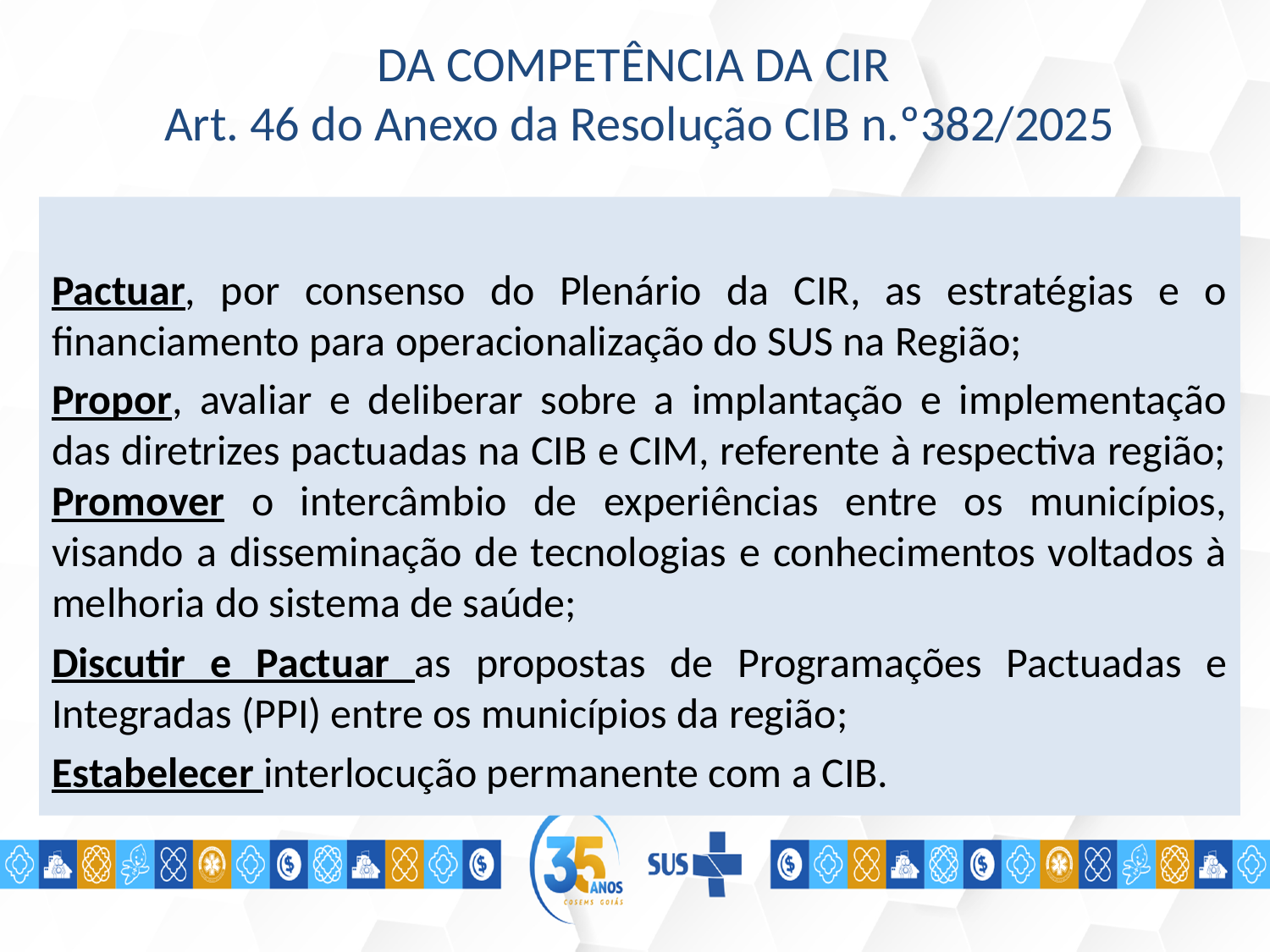

DA COMPETÊNCIA DA CIR
Art. 46 do Anexo da Resolução CIB n.º382/2025

Pactuar, por consenso do Plenário da CIR, as estratégias e o financiamento para operacionalização do SUS na Região;
Propor, avaliar e deliberar sobre a implantação e implementação das diretrizes pactuadas na CIB e CIM, referente à respectiva região; Promover o intercâmbio de experiências entre os municípios, visando a disseminação de tecnologias e conhecimentos voltados à melhoria do sistema de saúde;
Discutir e Pactuar as propostas de Programações Pactuadas e Integradas (PPI) entre os municípios da região;
Estabelecer interlocução permanente com a CIB.